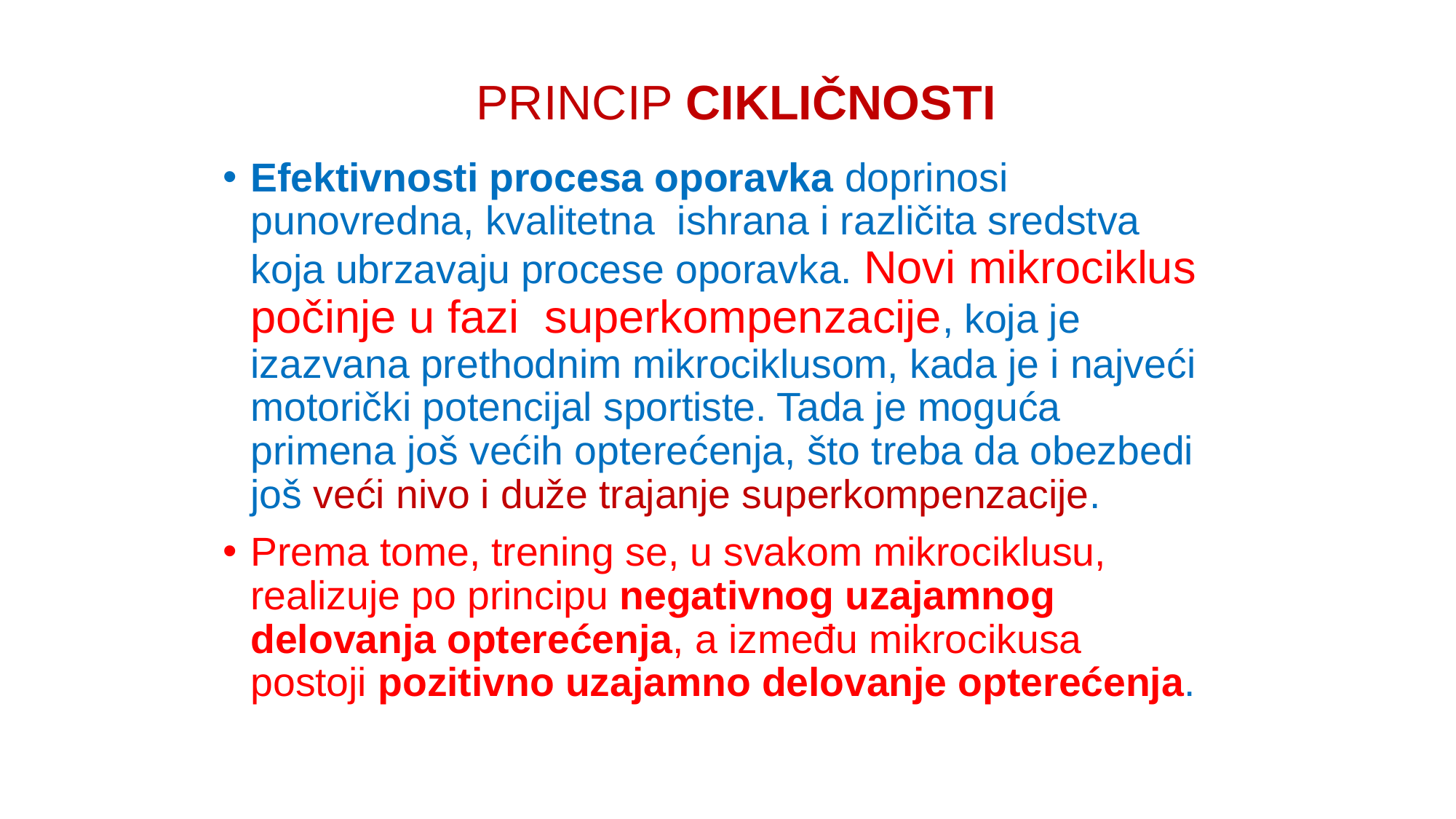

PRINCIP CIKLIČNOSTI

Efektivnosti procesa oporavka doprinosi punovredna, kvalitetna  ishrana i različita sredstva koja ubrzavaju procese oporavka. Novi mikrociklus počinje u fazi  superkompenzacije, koja je izazvana prethodnim mikrociklusom, kada je i najveći motorički potencijal sportiste. Tada je moguća primena još većih opterećenja, što treba da obezbedi još veći nivo i duže trajanje superkompenzacije.
Prema tome, trening se, u svakom mikrociklusu,  realizuje po principu negativnog uzajamnog delovanja opterećenja, a između mikrocikusa postoji pozitivno uzajamno delovanje opterećenja.